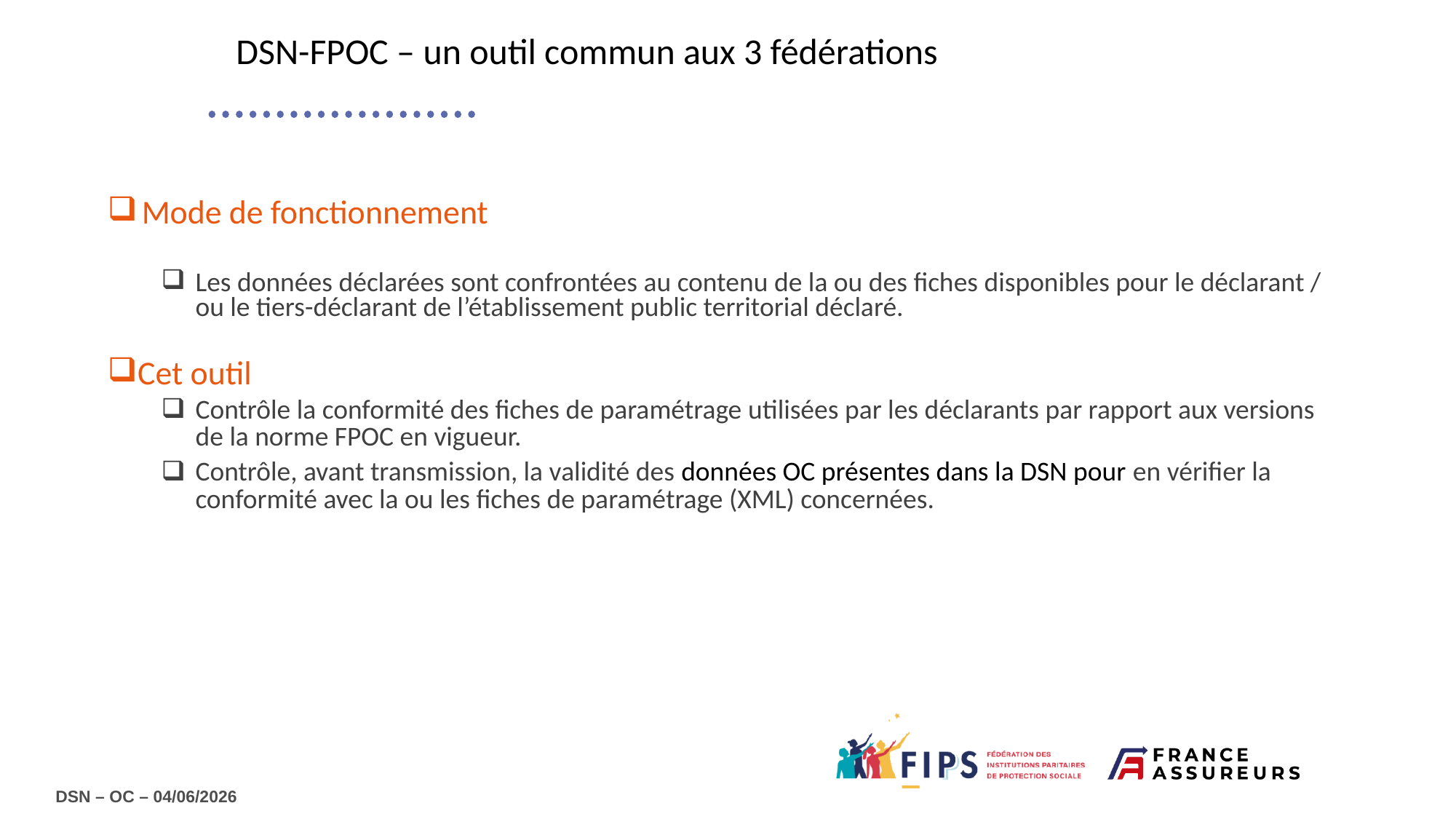

DSN-FPOC – un outil commun aux 3 fédérations
Mode de fonctionnement

Les données déclarées sont confrontées au contenu de la ou des fiches disponibles pour le déclarant / ou le tiers-déclarant de l’établissement public territorial déclaré.

Cet outil
Contrôle la conformité des fiches de paramétrage utilisées par les déclarants par rapport aux versions de la norme FPOC en vigueur.
Contrôle, avant transmission, la validité des données OC présentes dans la DSN pour en vérifier la conformité avec la ou les fiches de paramétrage (XML) concernées.